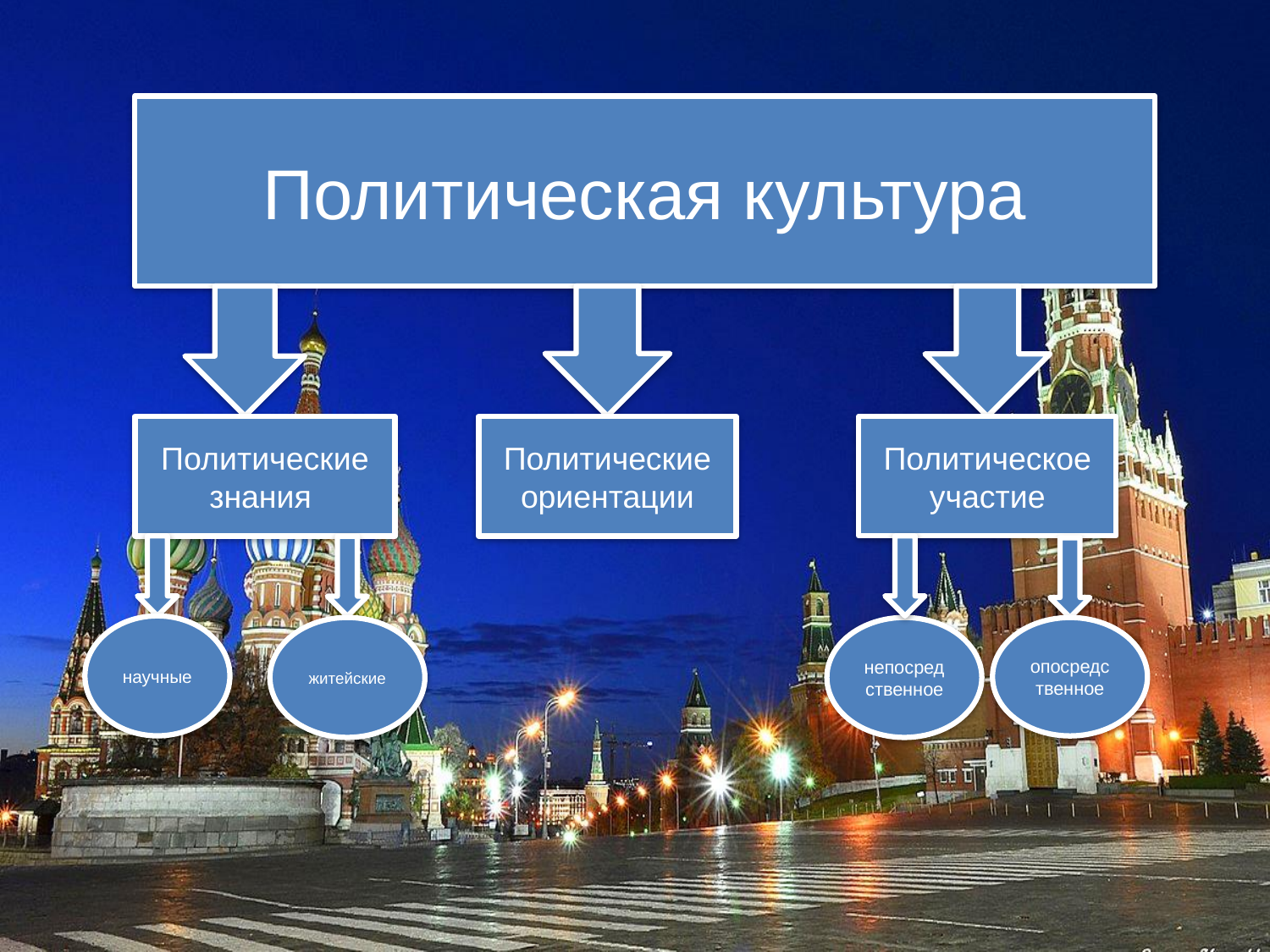

#
Политическая культура

Политические знания
Политические ориентации
Политическое участие

научные
житейские
непосредственное
опосредственное